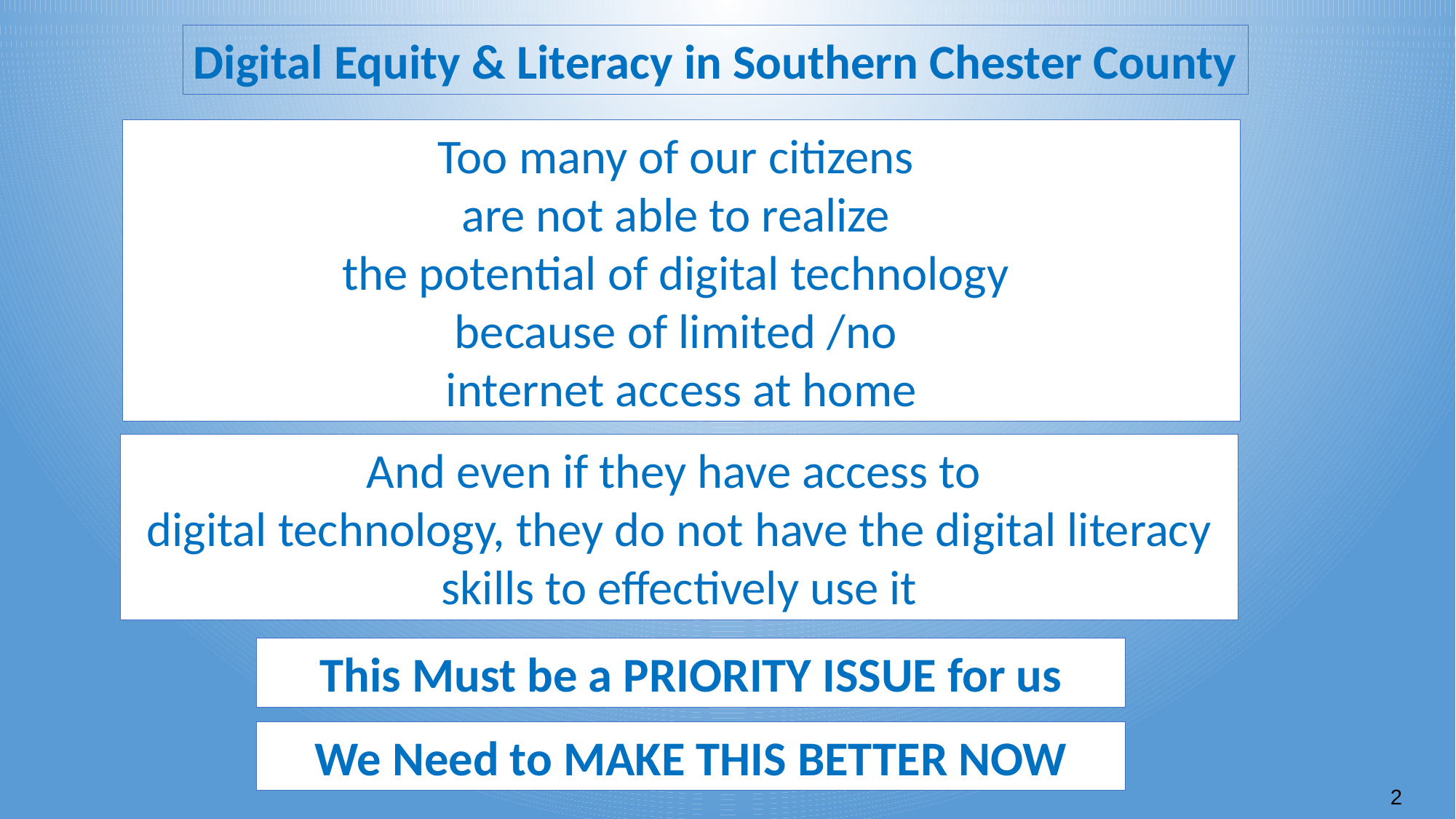

Digital Equity & Literacy in Southern Chester County
Too many of our citizens
are not able to realize
the potential of digital technology
because of limited /no
internet access at home
And even if they have access to
digital technology, they do not have the digital literacy skills to effectively use it
This Must be a PRIORITY ISSUE for us
We Need to MAKE THIS BETTER NOW
2